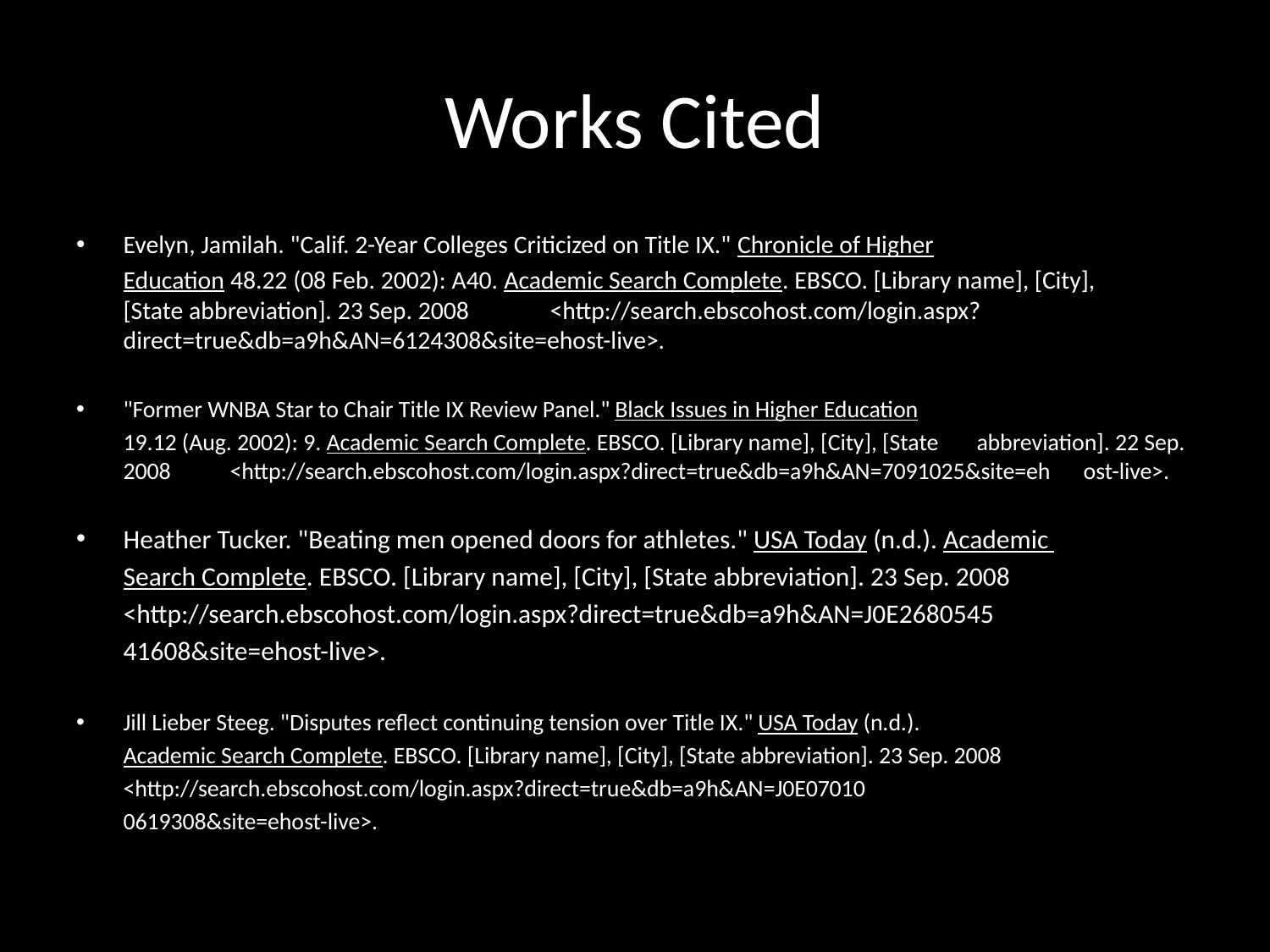

# Works Cited
Evelyn, Jamilah. "Calif. 2-Year Colleges Criticized on Title IX." Chronicle of Higher
		Education 48.22 (08 Feb. 2002): A40. Academic Search Complete. EBSCO. [Library name], [City],  	[State abbreviation]. 23 Sep. 2008 	<http://search.ebscohost.com/login.aspx?direct=true&db=a9h&AN=6124308&site=ehost-live>.

"Former WNBA Star to Chair Title IX Review Panel." Black Issues in Higher Education
		19.12 (Aug. 2002): 9. Academic Search Complete. EBSCO. [Library name], [City], [State 	abbreviation]. 22 Sep. 2008 	<http://search.ebscohost.com/login.aspx?direct=true&db=a9h&AN=7091025&site=eh	ost-live>.

Heather Tucker. "Beating men opened doors for athletes." USA Today (n.d.). Academic
		Search Complete. EBSCO. [Library name], [City], [State abbreviation]. 23 Sep. 2008
		<http://search.ebscohost.com/login.aspx?direct=true&db=a9h&AN=J0E2680545
		41608&site=ehost-live>.

Jill Lieber Steeg. "Disputes reflect continuing tension over Title IX." USA Today (n.d.).
		Academic Search Complete. EBSCO. [Library name], [City], [State abbreviation]. 23 Sep. 2008
 		<http://search.ebscohost.com/login.aspx?direct=true&db=a9h&AN=J0E07010
		0619308&site=ehost-live>.